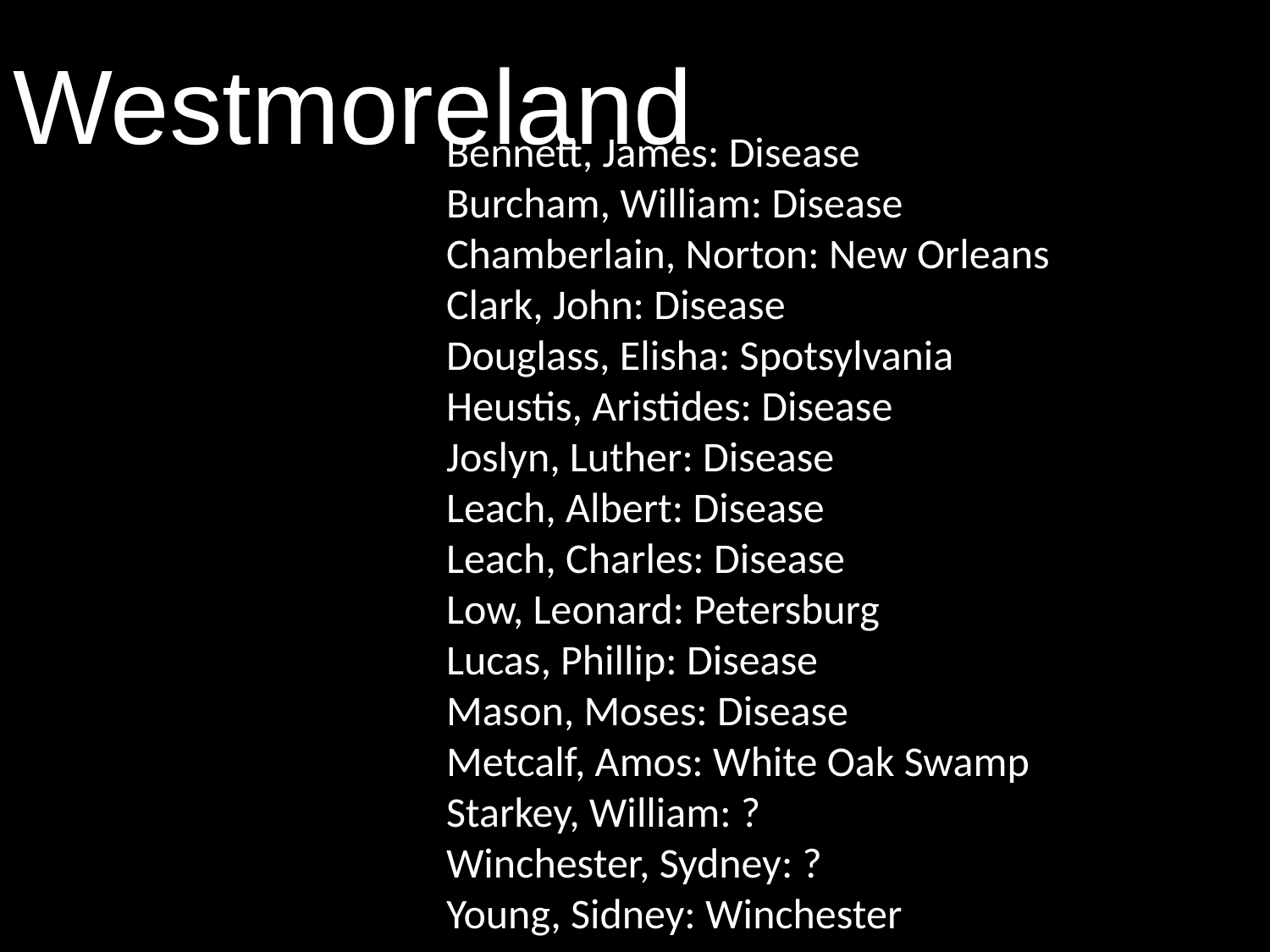

# Westmoreland
Bennett, James: Disease
Burcham, William: Disease Chamberlain, Norton: New Orleans Clark, John: Disease
Douglass, Elisha: Spotsylvania Heustis, Aristides: Disease
Joslyn, Luther: Disease
Leach, Albert: Disease
Leach, Charles: Disease
Low, Leonard: Petersburg
Lucas, Phillip: Disease
Mason, Moses: Disease
Metcalf, Amos: White Oak Swamp Starkey, William: ?
Winchester, Sydney: ?
Young, Sidney: Winchester